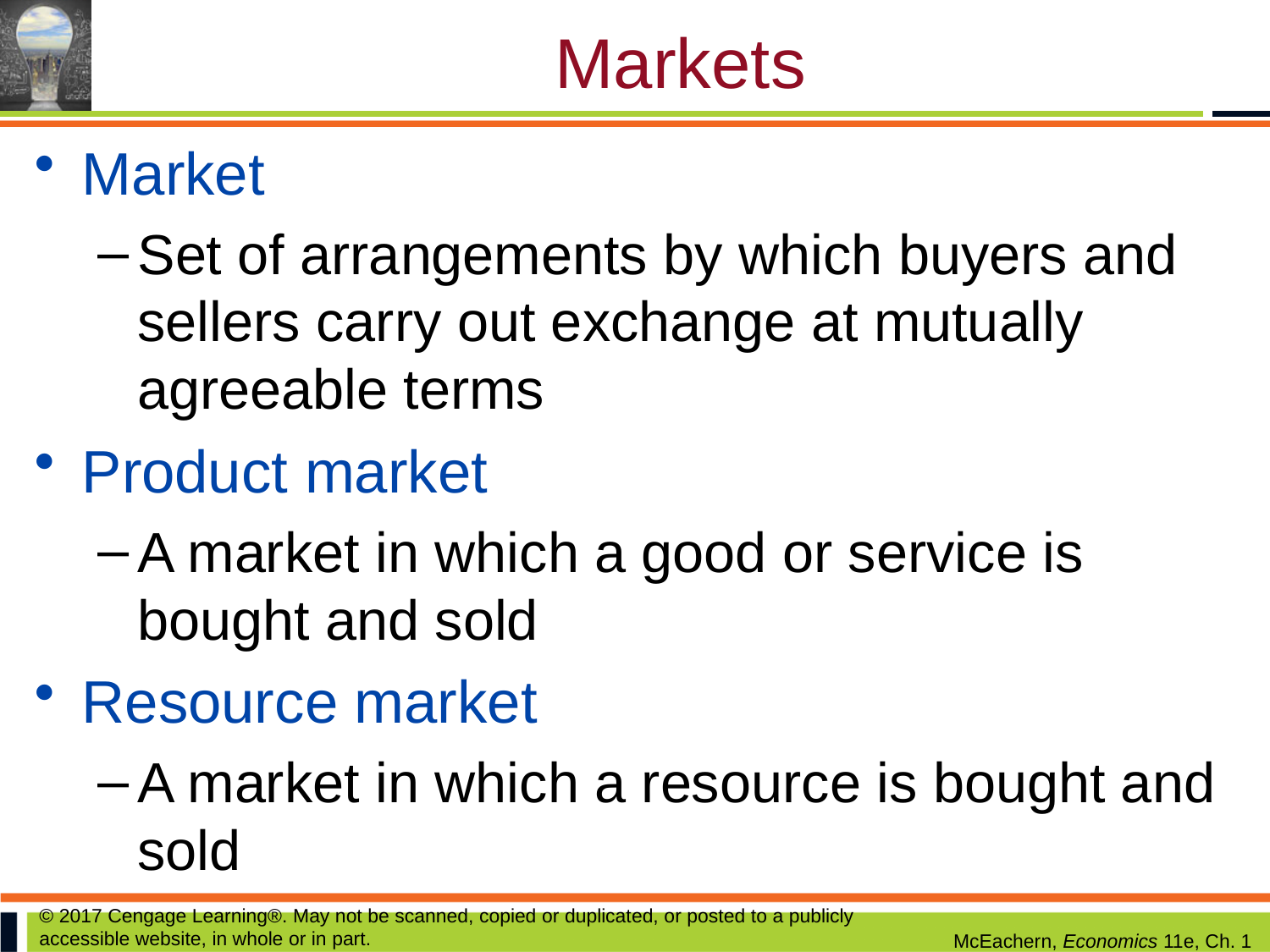

# Markets
Market
Set of arrangements by which buyers and sellers carry out exchange at mutually agreeable terms
Product market
A market in which a good or service is bought and sold
Resource market
A market in which a resource is bought and sold
© 2017 Cengage Learning®. May not be scanned, copied or duplicated, or posted to a publicly accessible website, in whole or in part.